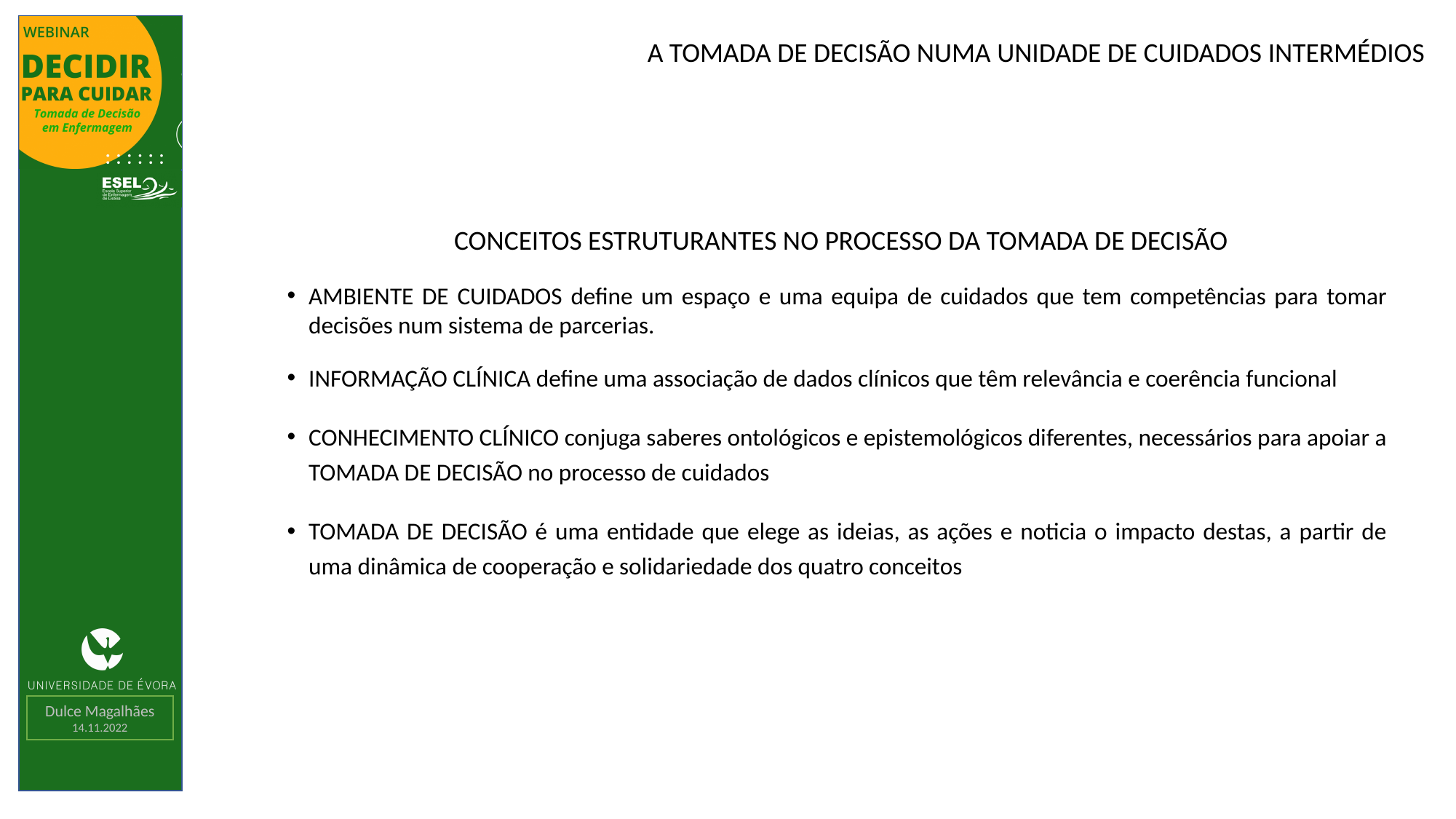

A TOMADA DE DECISÃO NUMA UNIDADE DE CUIDADOS INTERMÉDIOS
 CONCEITOS ESTRUTURANTES NO PROCESSO DA TOMADA DE DECISÃO
AMBIENTE DE CUIDADOS define um espaço e uma equipa de cuidados que tem competências para tomar decisões num sistema de parcerias.
INFORMAÇÃO CLÍNICA define uma associação de dados clínicos que têm relevância e coerência funcional
CONHECIMENTO CLÍNICO conjuga saberes ontológicos e epistemológicos diferentes, necessários para apoiar a TOMADA DE DECISÃO no processo de cuidados
TOMADA DE DECISÃO é uma entidade que elege as ideias, as ações e noticia o impacto destas, a partir de uma dinâmica de cooperação e solidariedade dos quatro conceitos